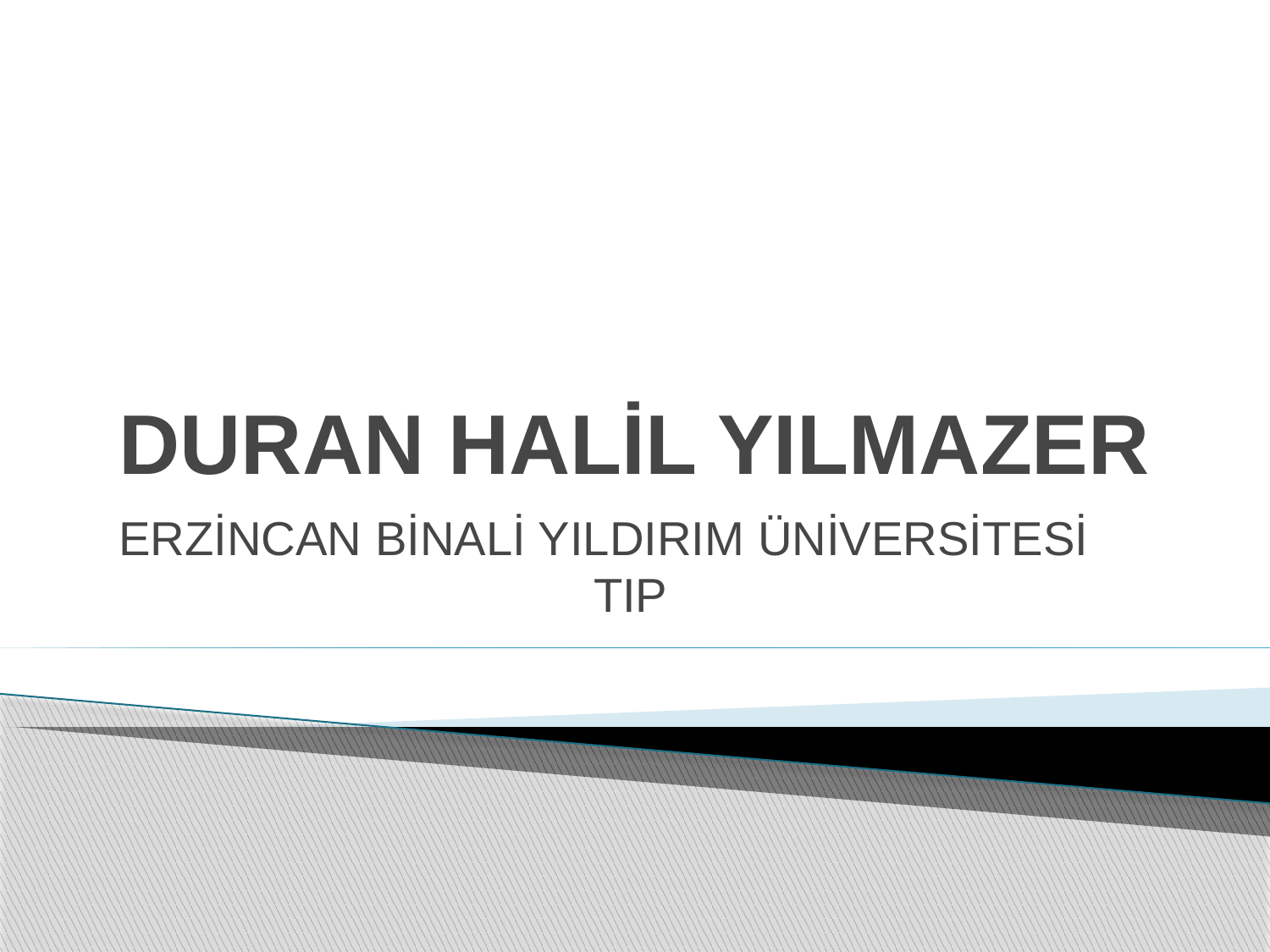

# DURAN HALİL YILMAZER
ERZİNCAN BİNALİ YILDIRIM ÜNİVERSİTESİ     TIP